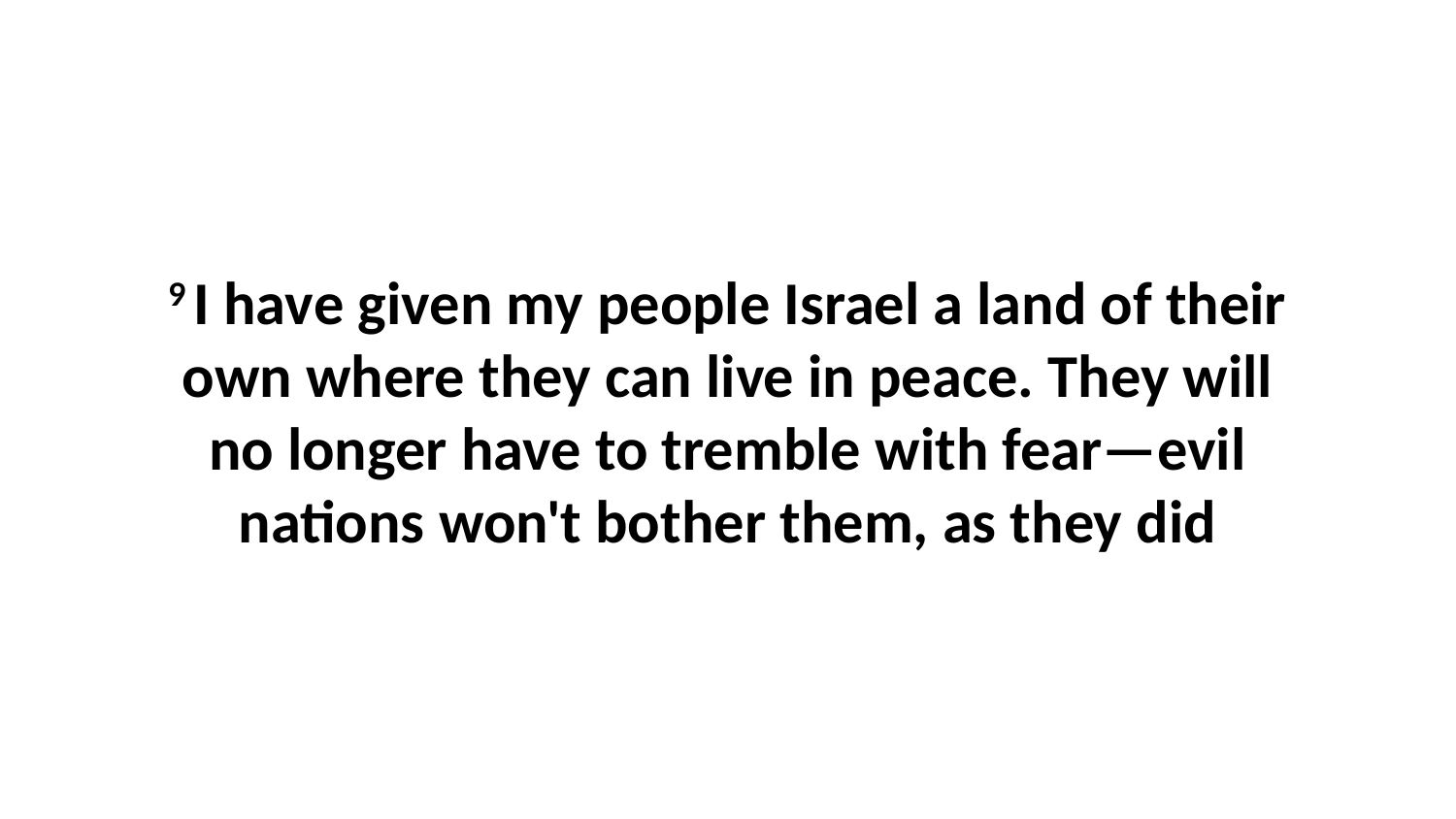

9 I have given my people Israel a land of their own where they can live in peace. They will no longer have to tremble with fear—evil nations won't bother them, as they did